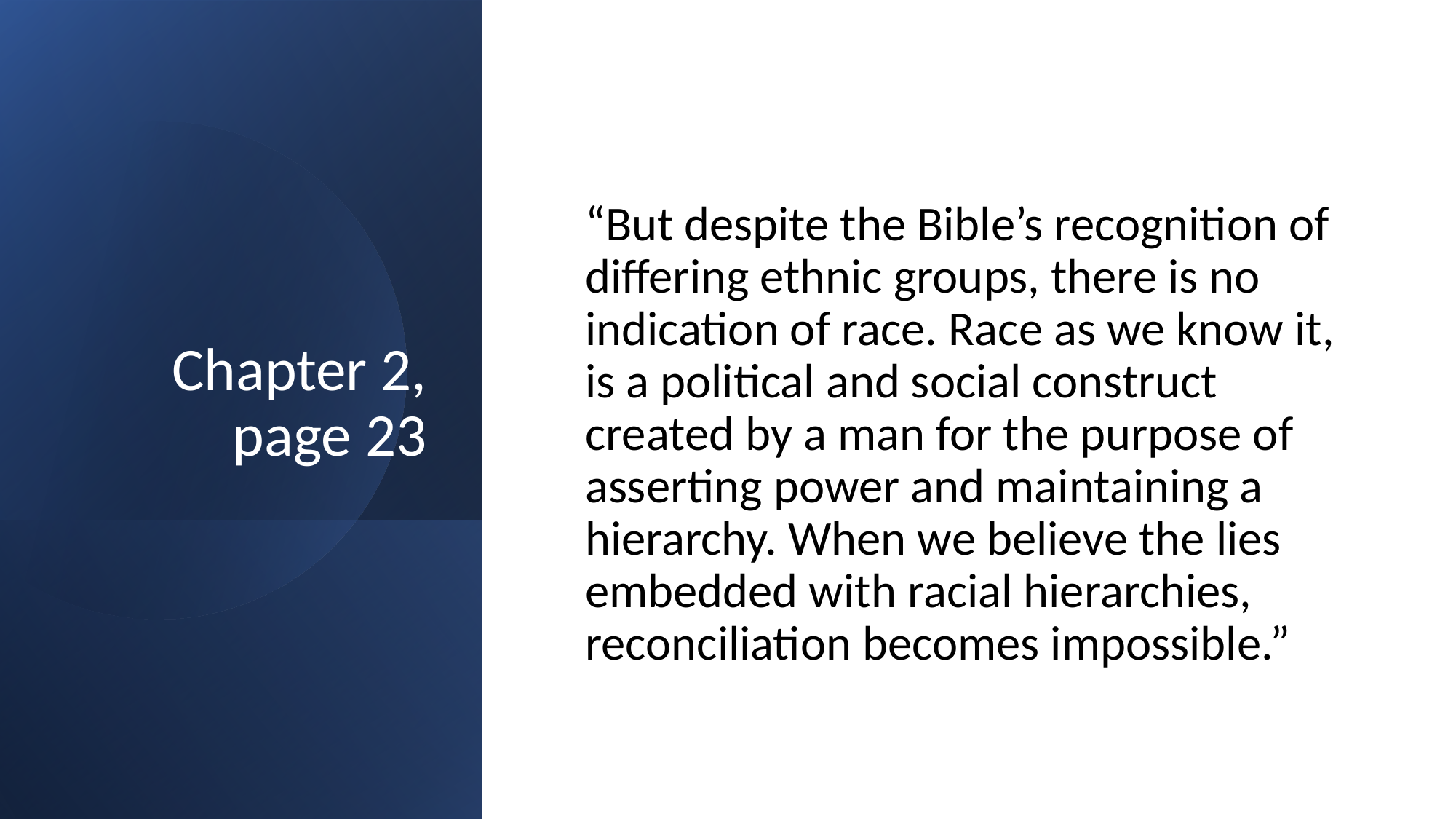

# Chapter 2, page 23

“But despite the Bible’s recognition of differing ethnic groups, there is no indication of race. Race as we know it, is a political and social construct created by a man for the purpose of asserting power and maintaining a hierarchy. When we believe the lies embedded with racial hierarchies, reconciliation becomes impossible.”